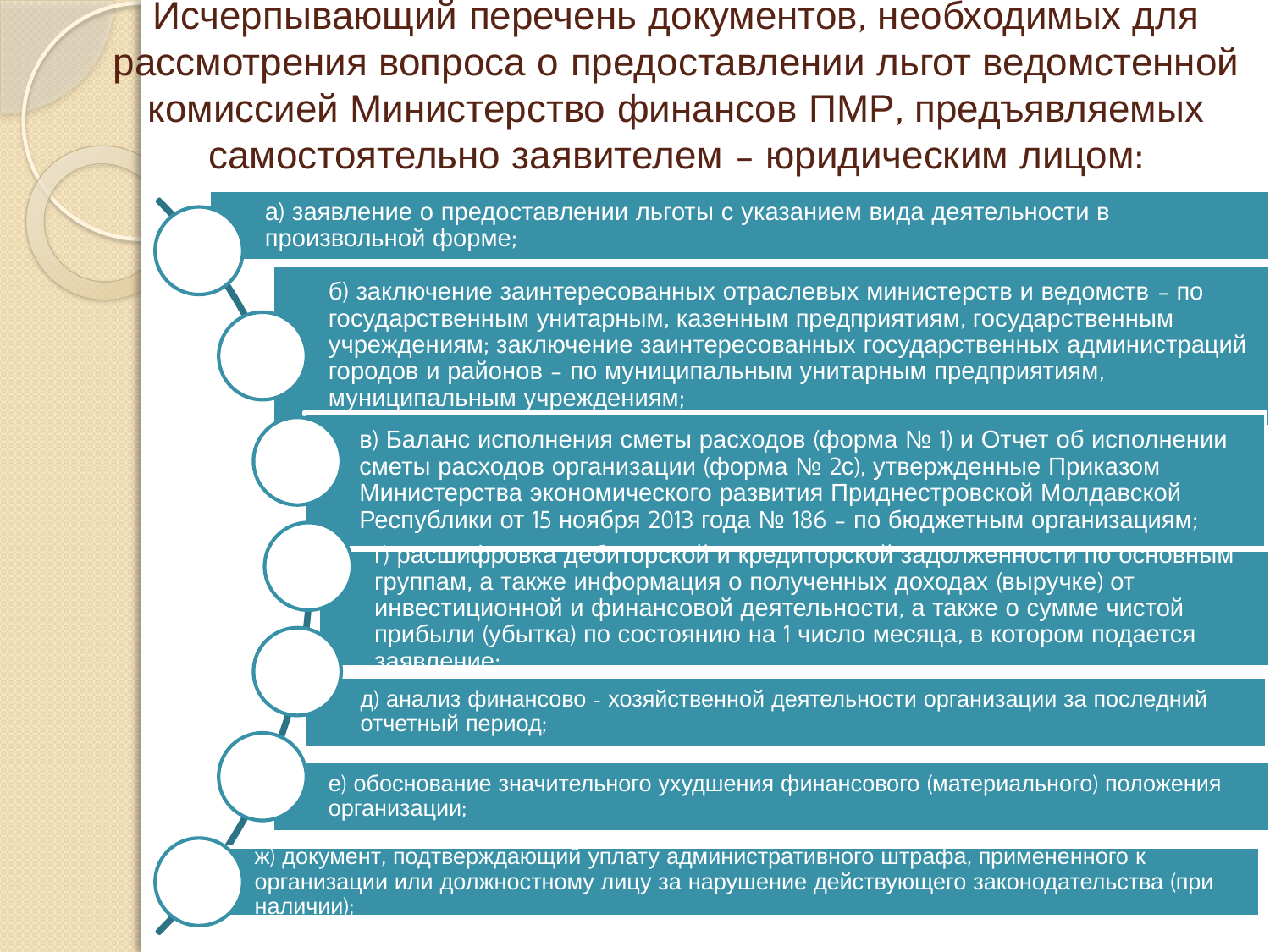

# Исчерпывающий перечень документов, необходимых для рассмотрения вопроса о предоставлении льгот ведомстенной комиссией Министерство финансов ПМР, предъявляемых самостоятельно заявителем – юридическим лицом:
а) заявление о предоставлении льготы с указанием вида деятельности в произвольной форме;
б) заключение заинтересованных отраслевых министерств и ведомств – по государственным унитарным, казенным предприятиям, государственным учреждениям; заключение заинтересованных государственных администраций городов и районов – по муниципальным унитарным предприятиям, муниципальным учреждениям;
в) Баланс исполнения сметы расходов (форма № 1) и Отчет об исполнении сметы расходов организации (форма № 2с), утвержденные Приказом Министерства экономического развития Приднестровской Молдавской Республики от 15 ноября 2013 года № 186 – по бюджетным организациям;
г) расшифровка дебиторской и кредиторской задолженности по основным группам, а также информация о полученных доходах (выручке) от инвестиционной и финансовой деятельности, а также о сумме чистой прибыли (убытка) по состоянию на 1 число месяца, в котором подается заявление;
д) анализ финансово - хозяйственной деятельности организации за последний отчетный период;
е) обоснование значительного ухудшения финансового (материального) положения организации;
ж) документ, подтверждающий уплату административного штрафа, примененного к организации или должностному лицу за нарушение действующего законодательства (при наличии);